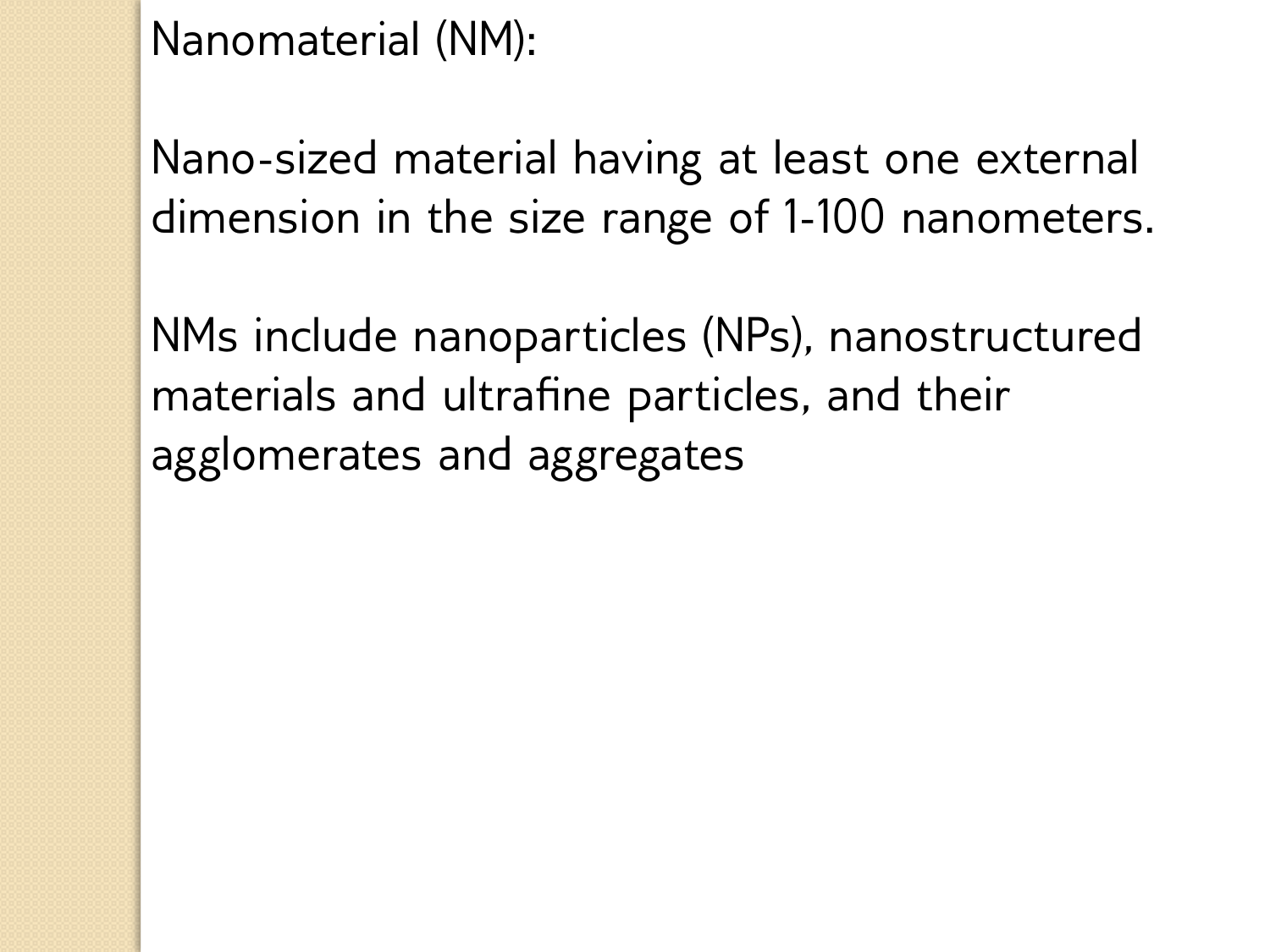

Nanomaterial (NM):

Nano-sized material having at least one external dimension in the size range of 1-100 nanometers.

NMs include nanoparticles (NPs), nanostructured materials and ultrafine particles, and their agglomerates and aggregates